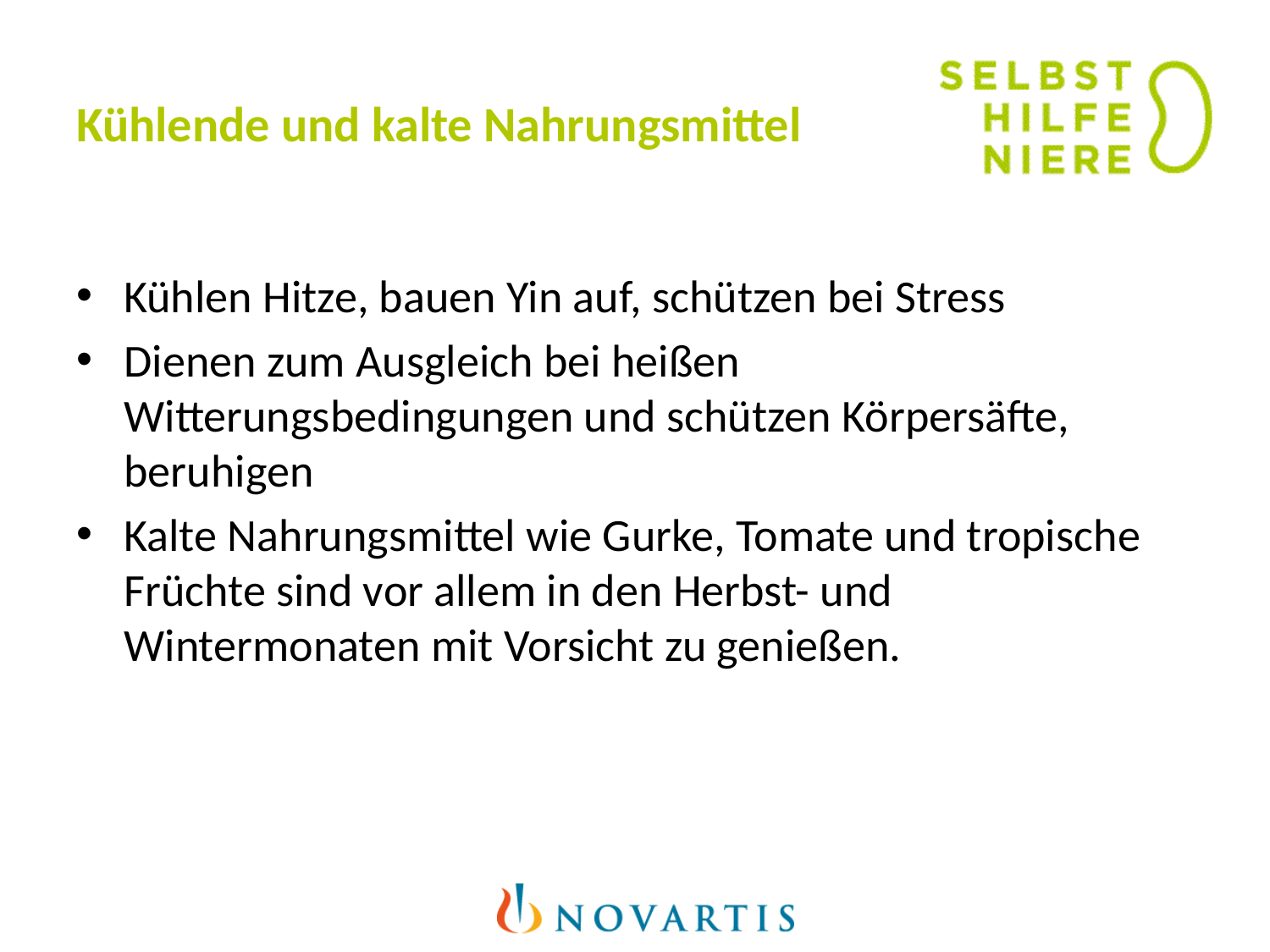

# Kühlende und kalte Nahrungsmittel
Kühlen Hitze, bauen Yin auf, schützen bei Stress
Dienen zum Ausgleich bei heißen Witterungsbedingungen und schützen Körpersäfte, beruhigen
Kalte Nahrungsmittel wie Gurke, Tomate und tropische Früchte sind vor allem in den Herbst- und Wintermonaten mit Vorsicht zu genießen.